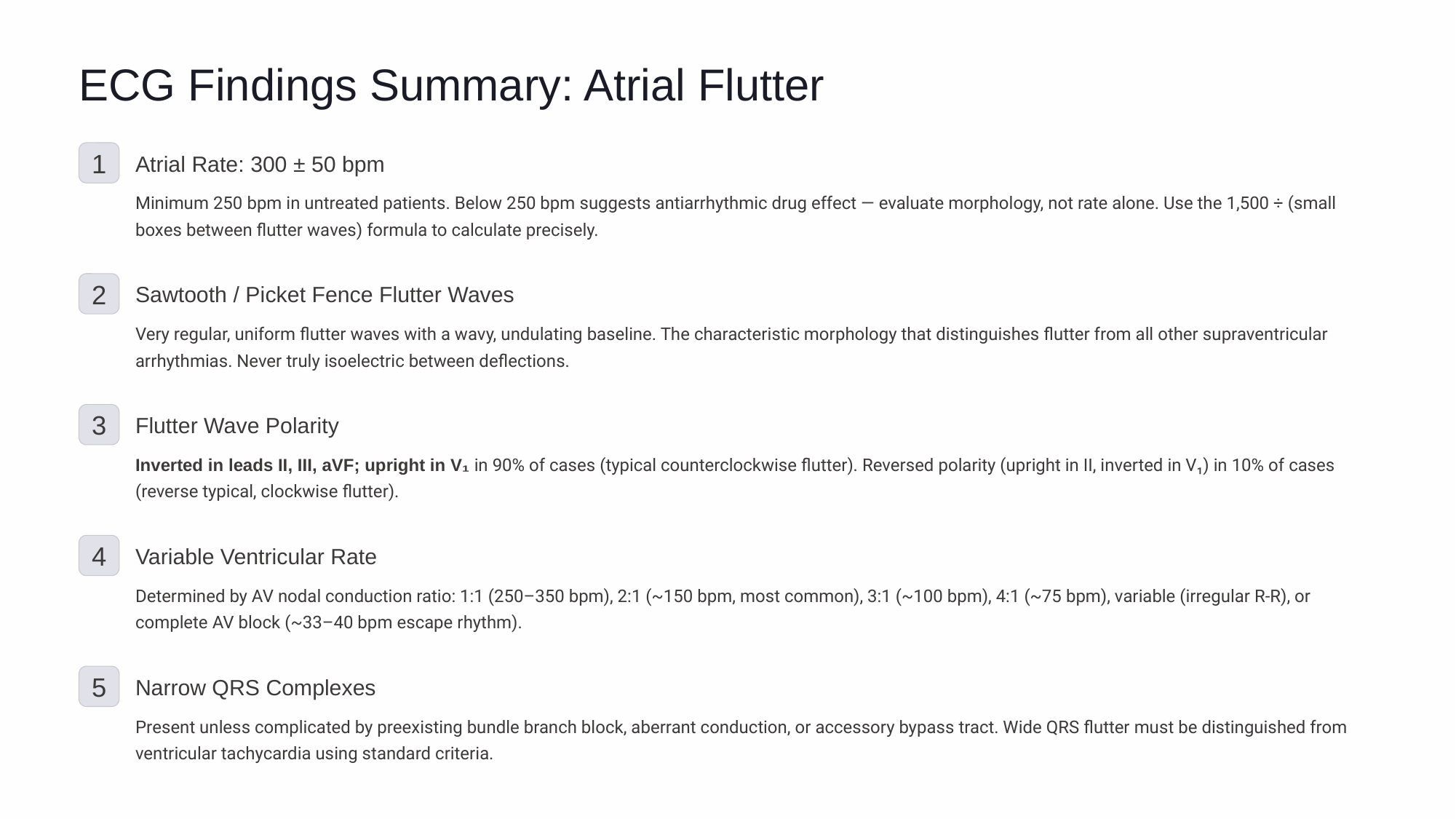

ECG Findings Summary: Atrial Flutter

1
Atrial Rate: 300 ± 50 bpm
Minimum 250 bpm in untreated patients. Below 250 bpm suggests antiarrhythmic drug effect — evaluate morphology, not rate alone. Use the 1,500 ÷ (small boxes between flutter waves) formula to calculate precisely.

2
Sawtooth / Picket Fence Flutter Waves
Very regular, uniform flutter waves with a wavy, undulating baseline. The characteristic morphology that distinguishes flutter from all other supraventricular arrhythmias. Never truly isoelectric between deflections.

3
Flutter Wave Polarity
Inverted in leads II, III, aVF; upright in V₁ in 90% of cases (typical counterclockwise flutter). Reversed polarity (upright in II, inverted in V₁) in 10% of cases (reverse typical, clockwise flutter).

4
Variable Ventricular Rate
Determined by AV nodal conduction ratio: 1:1 (250–350 bpm), 2:1 (~150 bpm, most common), 3:1 (~100 bpm), 4:1 (~75 bpm), variable (irregular R-R), or complete AV block (~33–40 bpm escape rhythm).

5
Narrow QRS Complexes
Present unless complicated by preexisting bundle branch block, aberrant conduction, or accessory bypass tract. Wide QRS flutter must be distinguished from ventricular tachycardia using standard criteria.